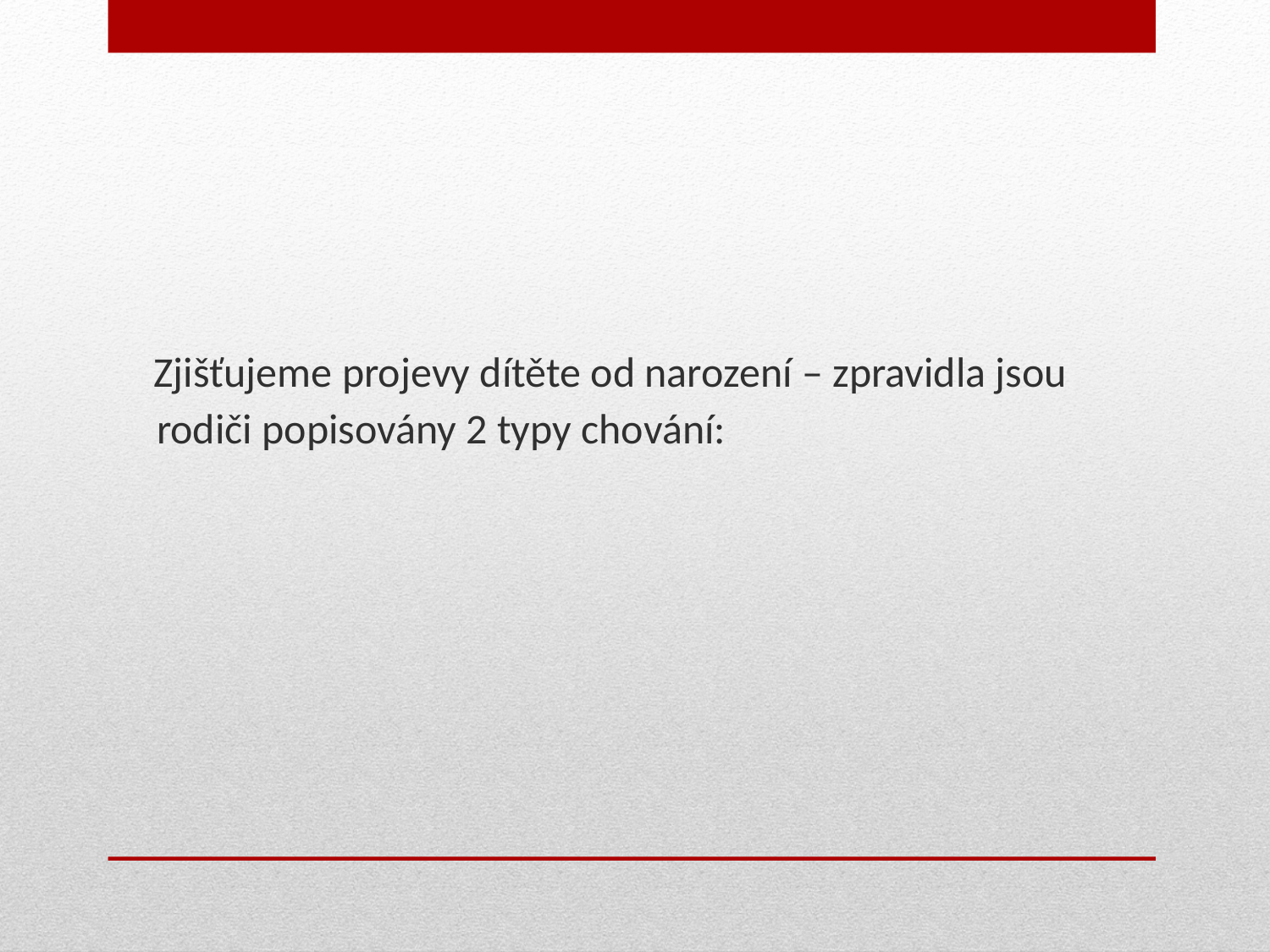

Zjišťujeme projevy dítěte od narození – zpravidla jsou rodiči popisovány 2 typy chování: